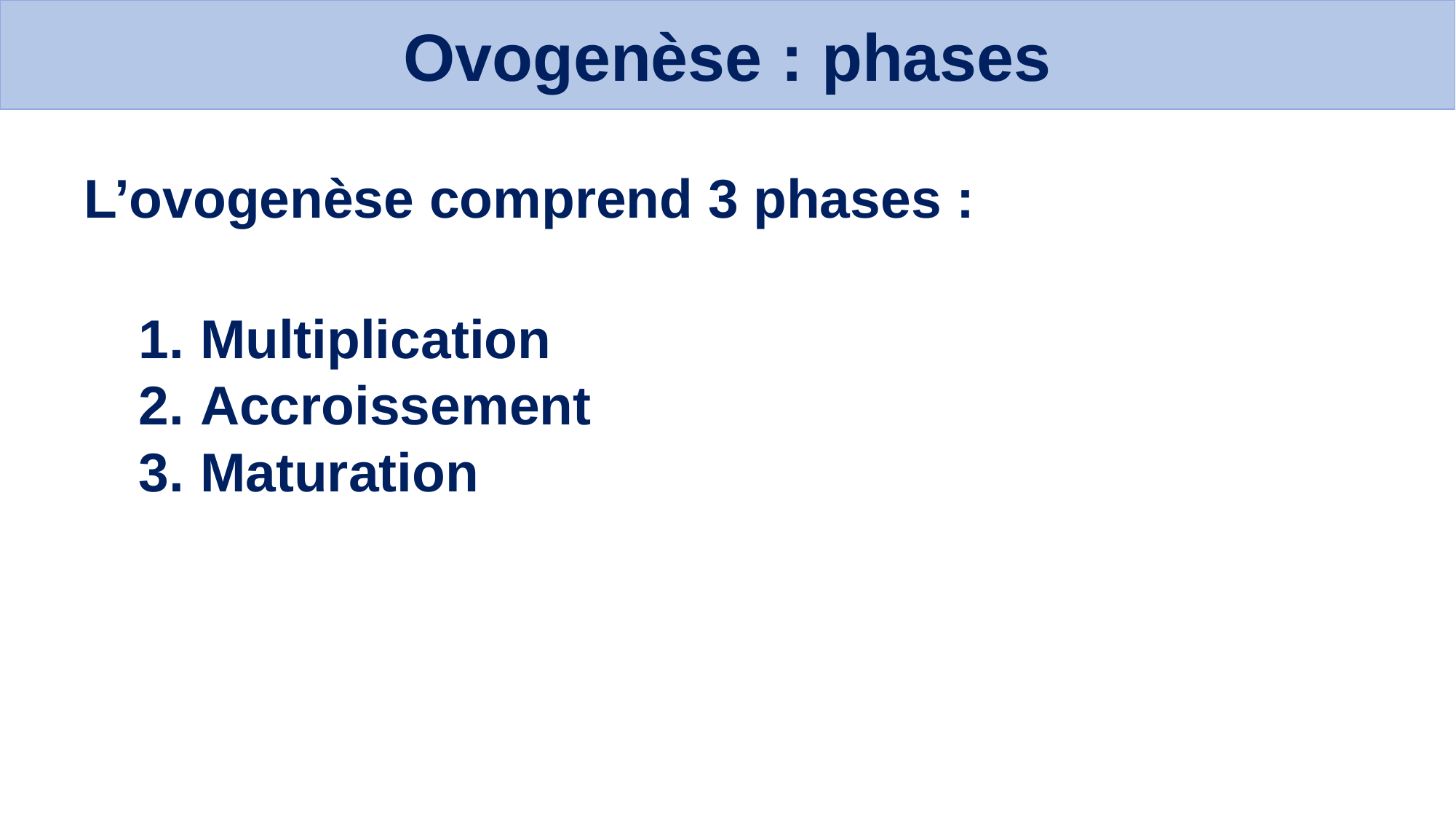

Ovogenèse : phases
L’ovogenèse comprend 3 phases :

Multiplication
Accroissement
Maturation